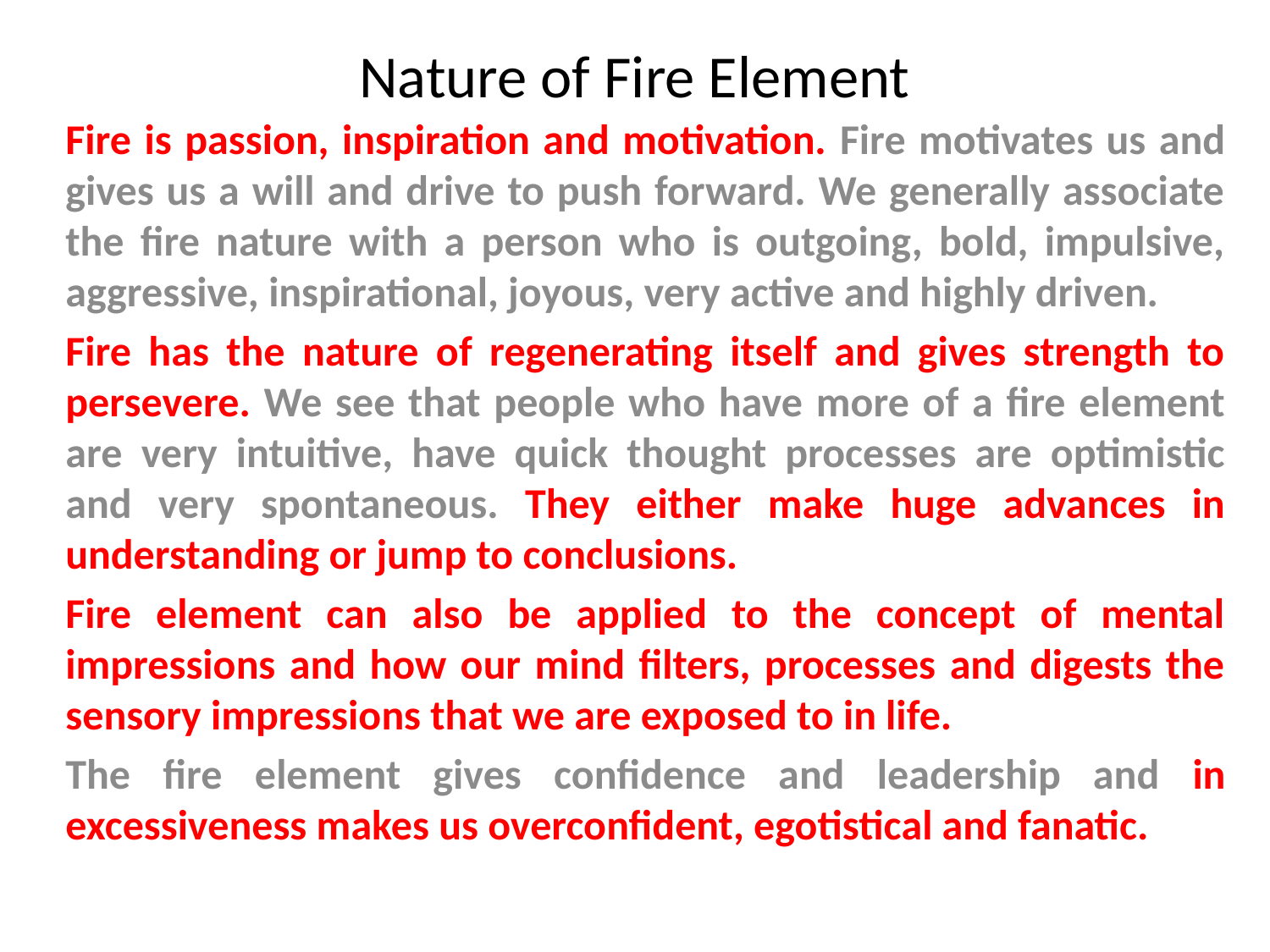

# Nature of Fire Element
Fire is passion, inspiration and motivation. Fire motivates us and gives us a will and drive to push forward. We generally associate the fire nature with a person who is outgoing, bold, impulsive, aggressive, inspirational, joyous, very active and highly driven.
Fire has the nature of regenerating itself and gives strength to persevere. We see that people who have more of a fire element are very intuitive, have quick thought processes are optimistic and very spontaneous. They either make huge advances in understanding or jump to conclusions.
Fire element can also be applied to the concept of mental impressions and how our mind filters, processes and digests the sensory impressions that we are exposed to in life.
The fire element gives confidence and leadership and in excessiveness makes us overconfident, egotistical and fanatic.